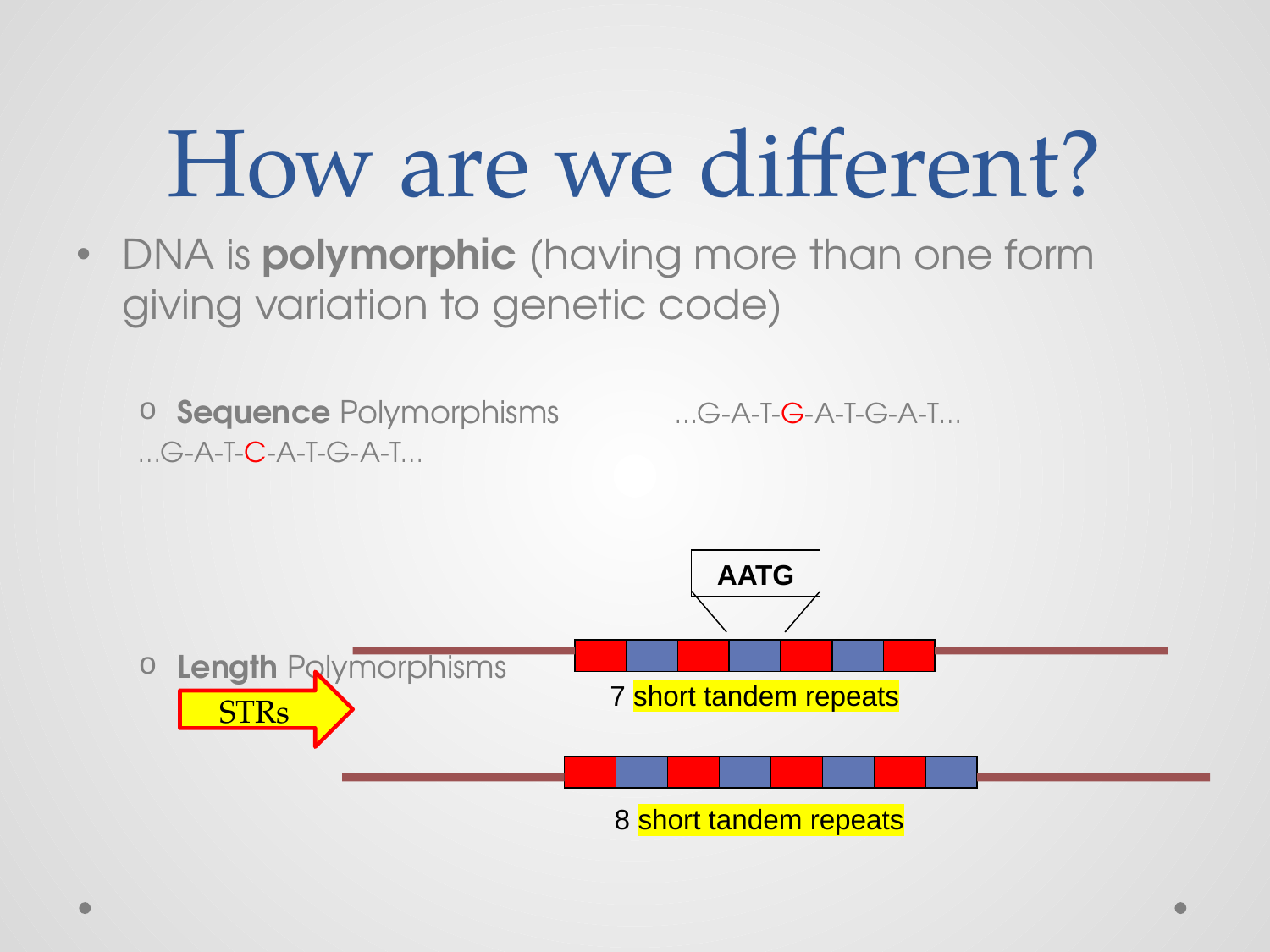

# How are we different?
DNA is polymorphic (having more than one form giving variation to genetic code)

Sequence Polymorphisms		…G-A-T-G-A-T-G-A-T…
					…G-A-T-C-A-T-G-A-T…

Length Polymorphisms

AATG

7 short tandem repeats
STRs

8 short tandem repeats